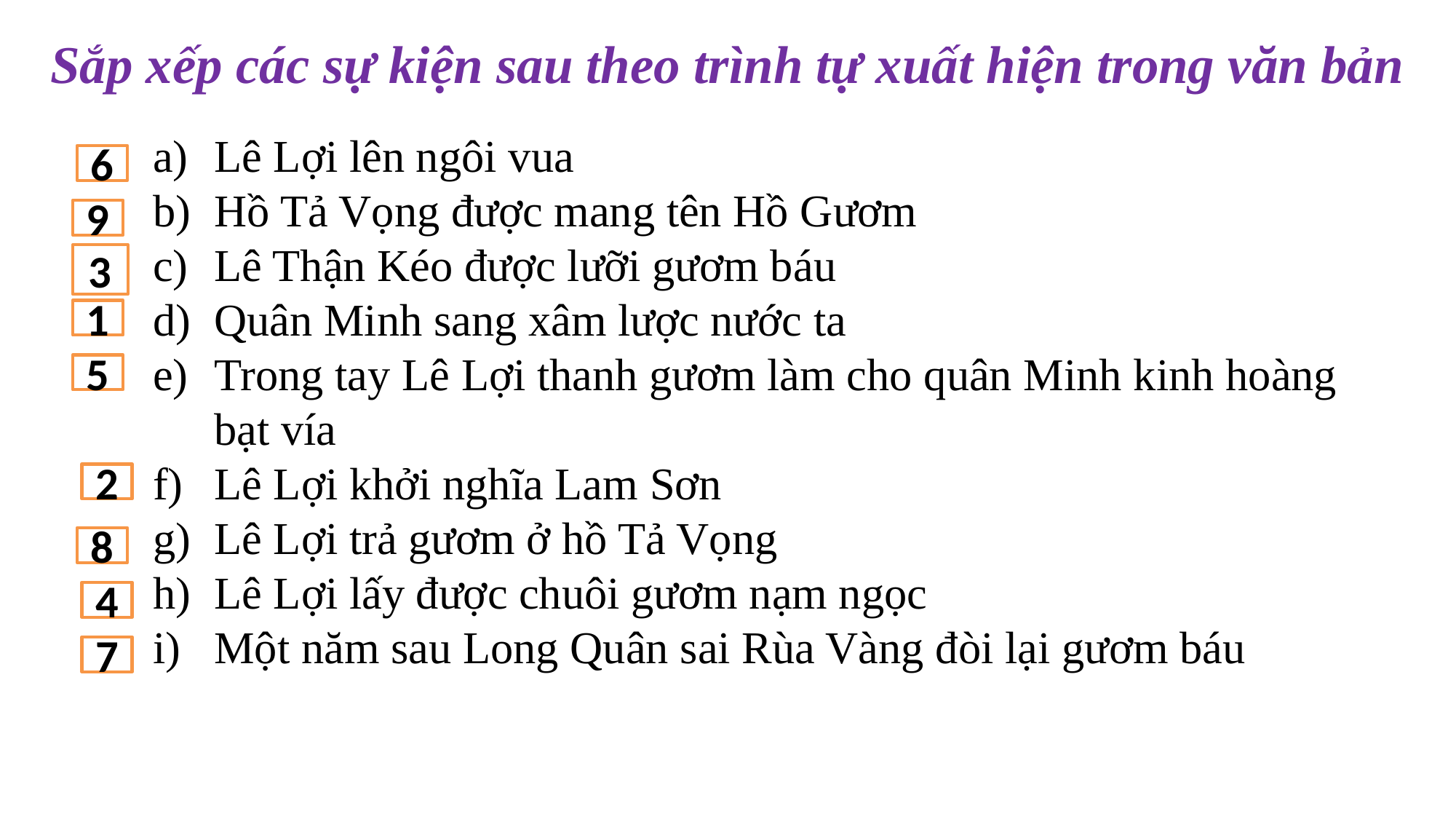

# Sắp xếp các sự kiện sau theo trình tự xuất hiện trong văn bản
Lê Lợi lên ngôi vua
Hồ Tả Vọng được mang tên Hồ Gươm
Lê Thận Kéo được lưỡi gươm báu
Quân Minh sang xâm lược nước ta
Trong tay Lê Lợi thanh gươm làm cho quân Minh kinh hoàng bạt vía
Lê Lợi khởi nghĩa Lam Sơn
Lê Lợi trả gươm ở hồ Tả Vọng
Lê Lợi lấy được chuôi gươm nạm ngọc
Một năm sau Long Quân sai Rùa Vàng đòi lại gươm báu
6
9
3
1
5
2
8
4
7